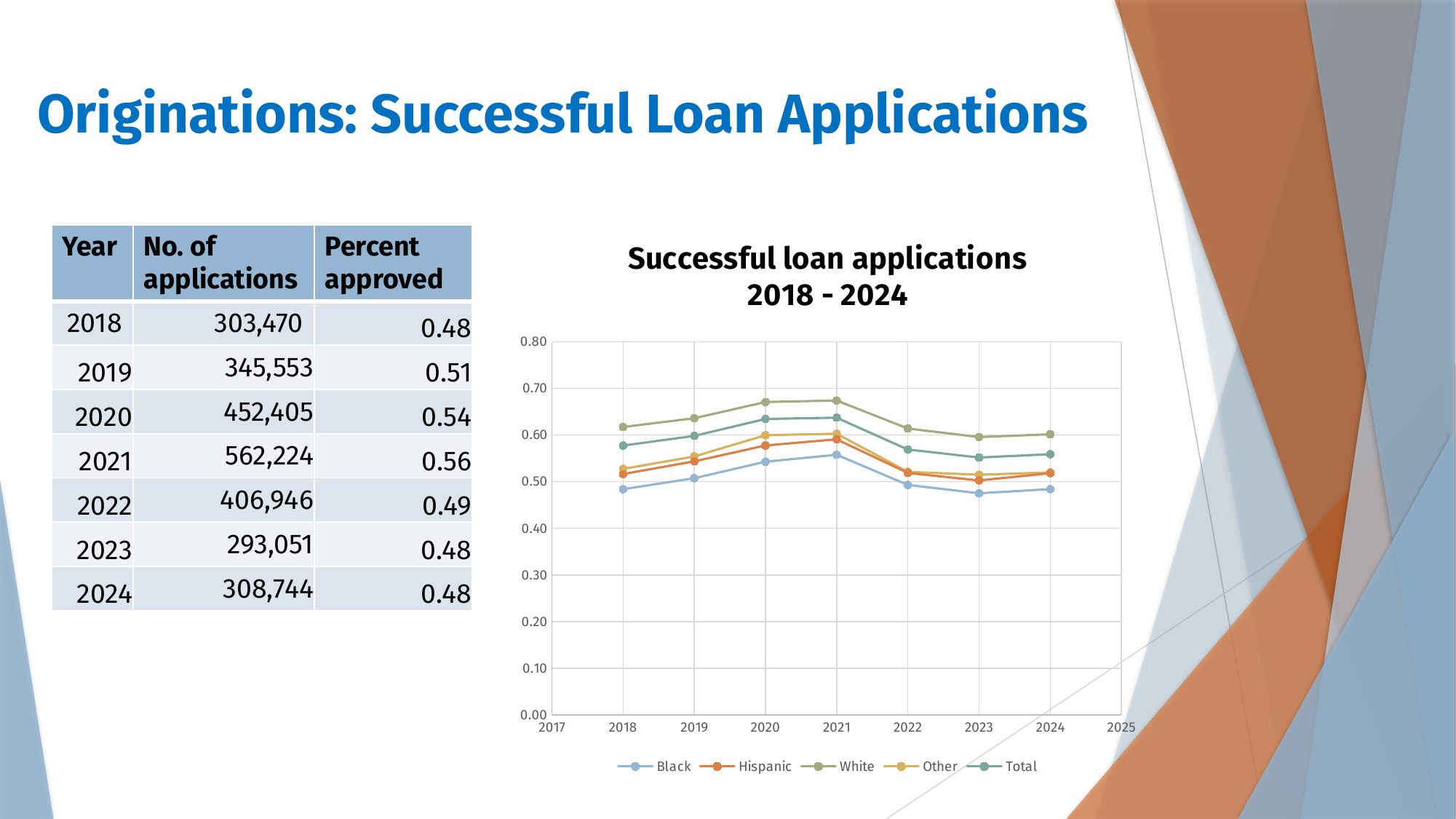

# Originations: Successful Loan Applications

### Chart: Successful loan applications
2018 - 2024

| Category | Black | Hispanic | White | Other | Total |
|---|---|---|---|---|---|
| Year | No. of applications | Percent approved |
| --- | --- | --- |
| 2018 | 303,470 | 0.48 |
| 2019 | 345,553 | 0.51 |
| 2020 | 452,405 | 0.54 |
| 2021 | 562,224 | 0.56 |
| 2022 | 406,946 | 0.49 |
| 2023 | 293,051 | 0.48 |
| 2024 | 308,744 | 0.48 |